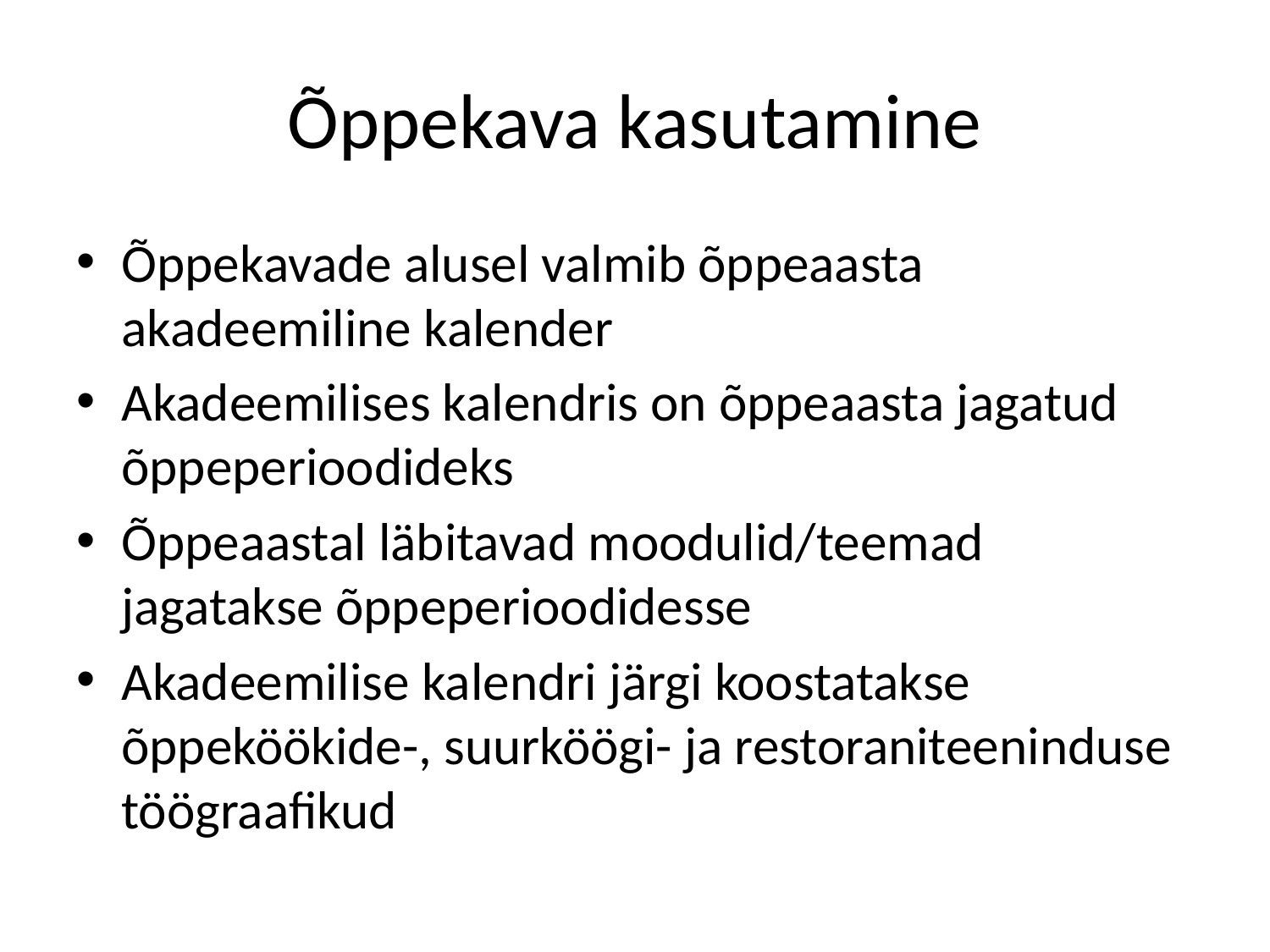

# Õppekava kasutamine
Õppekavade alusel valmib õppeaasta akadeemiline kalender
Akadeemilises kalendris on õppeaasta jagatud õppeperioodideks
Õppeaastal läbitavad moodulid/teemad jagatakse õppeperioodidesse
Akadeemilise kalendri järgi koostatakse õppeköökide-, suurköögi- ja restoraniteeninduse töögraafikud